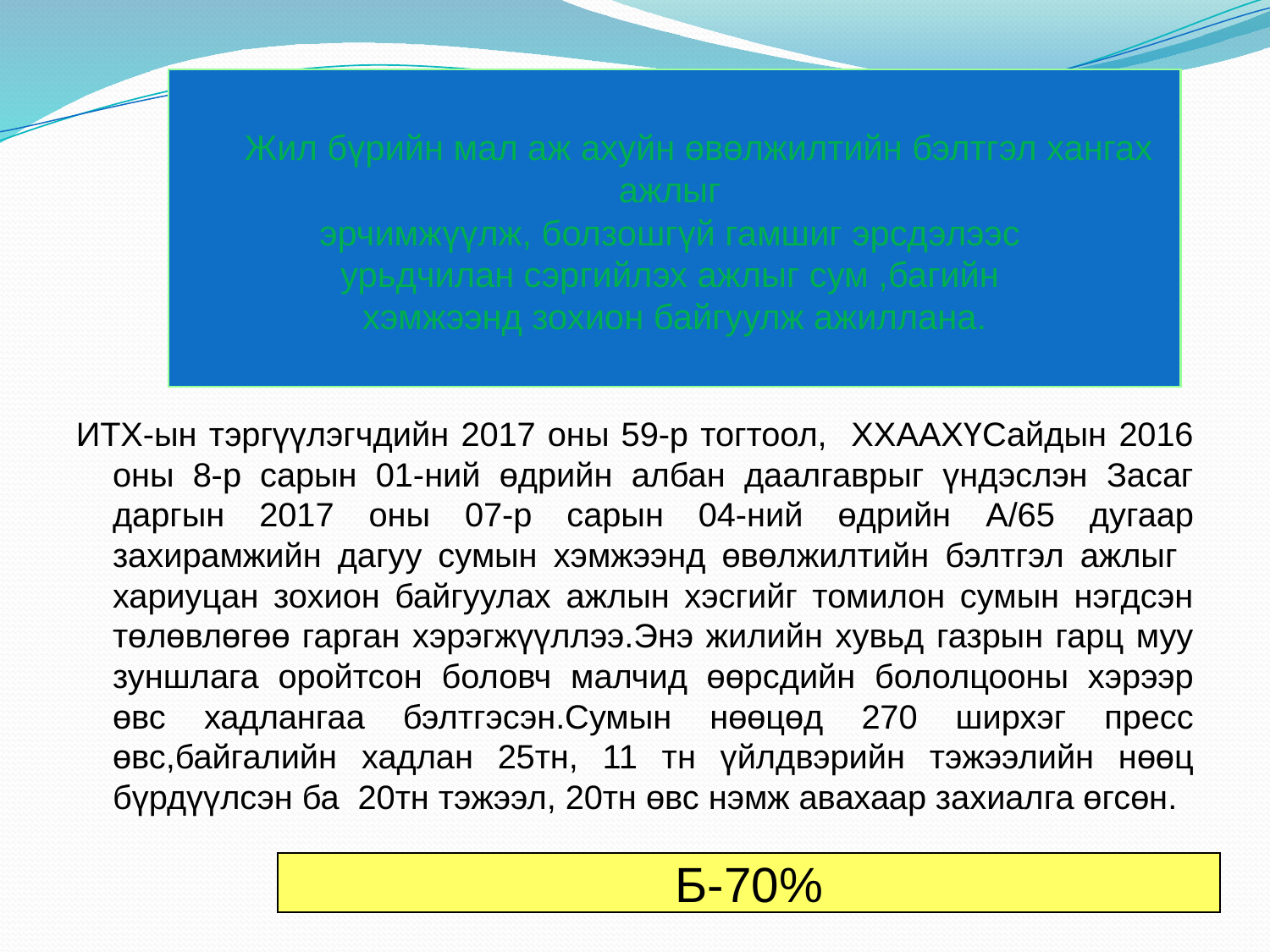

# Жил бүрийн мал аж ахуйн өвөлжилтийн бэлтгэл хангах ажлыг эрчимжүүлж, болзошгүй гамшиг эрсдэлээс урьдчилан сэргийлэх ажлыг сум ,багийн хэмжээнд зохион байгуулж ажиллана.
ИТХ-ын тэргүүлэгчдийн 2017 оны 59-р тогтоол,  ХХААХҮСайдын 2016 оны 8-р сарын 01-ний өдрийн албан даалгаврыг үндэслэн Засаг даргын 2017 оны 07-р сарын 04-ний өдрийн А/65 дугаар захирамжийн дагуу сумын хэмжээнд өвөлжилтийн бэлтгэл ажлыг  хариуцан зохион байгуулах ажлын хэсгийг томилон сумын нэгдсэн төлөвлөгөө гарган хэрэгжүүллээ.Энэ жилийн хувьд газрын гарц муу зуншлага оройтсон боловч малчид өөрсдийн бололцооны хэрээр өвс хадлангаа бэлтгэсэн.Сумын нөөцөд 270 ширхэг пресс өвс,байгалийн хадлан 25тн, 11 тн үйлдвэрийн тэжээлийн нөөц бүрдүүлсэн ба  20тн тэжээл, 20тн өвс нэмж авахаар захиалга өгсөн.
Б-70%